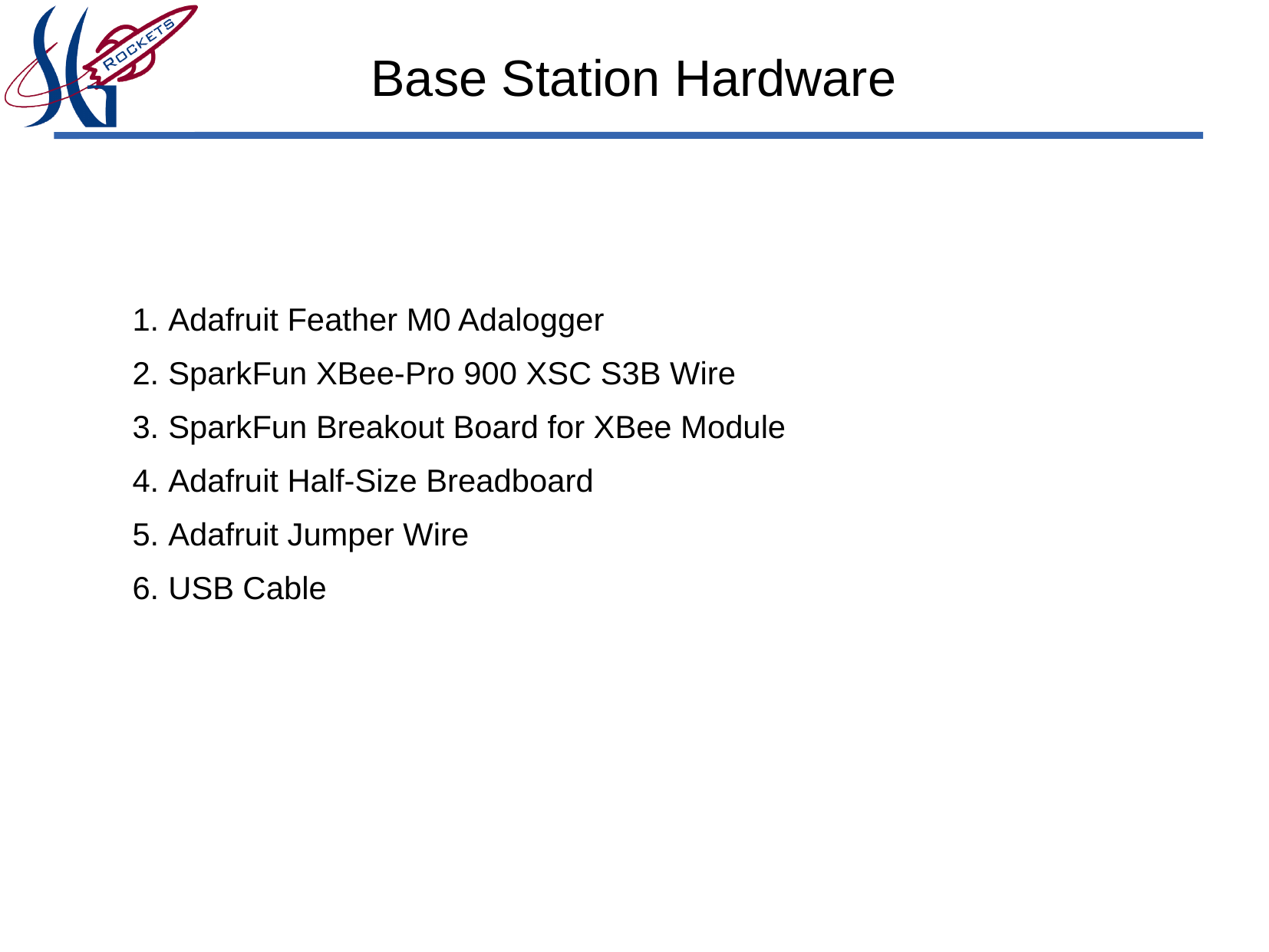

# Base Station Hardware

Adafruit Feather M0 Adalogger
SparkFun XBee-Pro 900 XSC S3B Wire
SparkFun Breakout Board for XBee Module
Adafruit Half-Size Breadboard
Adafruit Jumper Wire
USB Cable